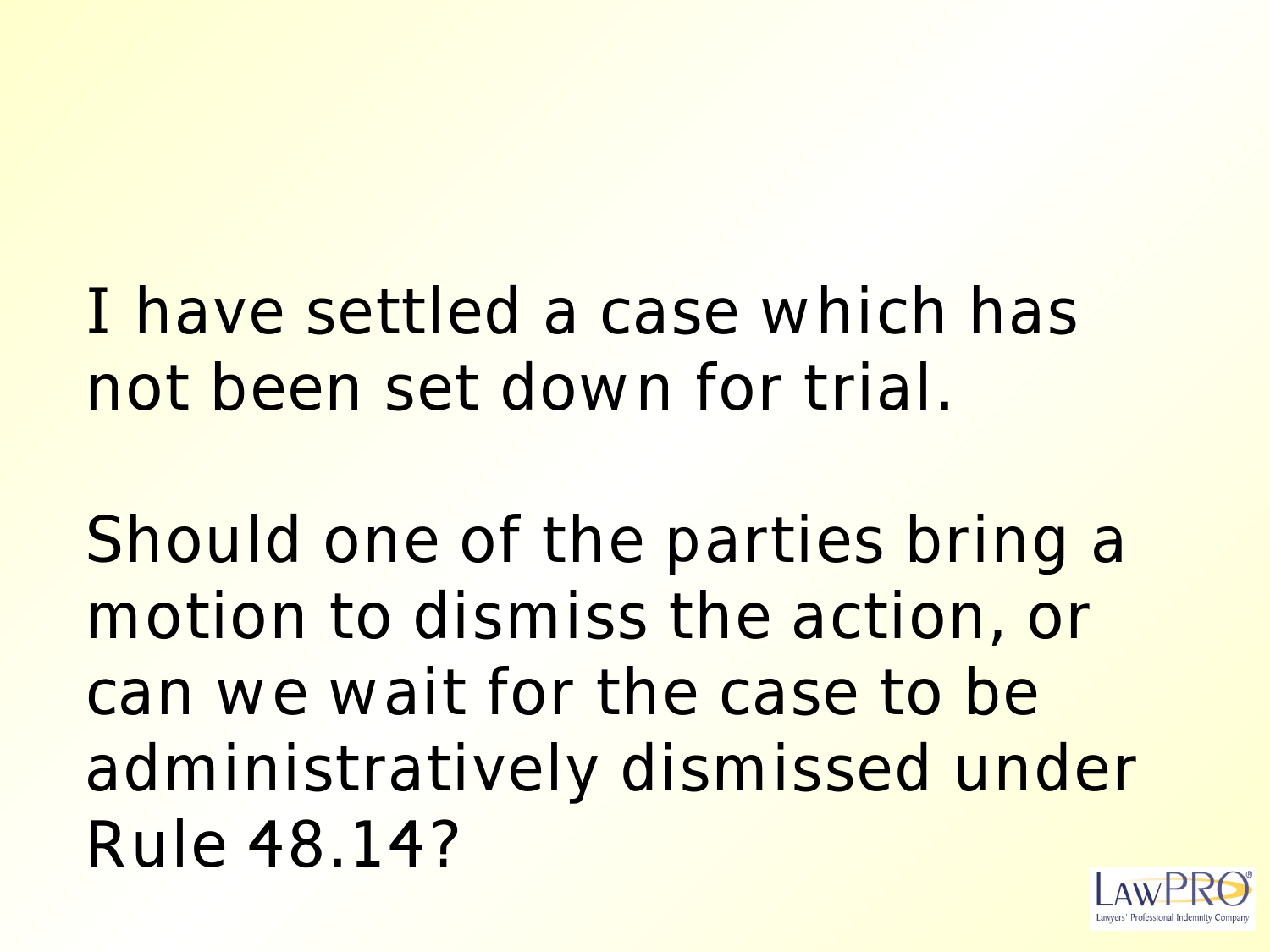

I have settled a case which has not been set down for trial.

Should one of the parties bring a motion to dismiss the action, or can we wait for the case to be administratively dismissed under Rule 48.14?